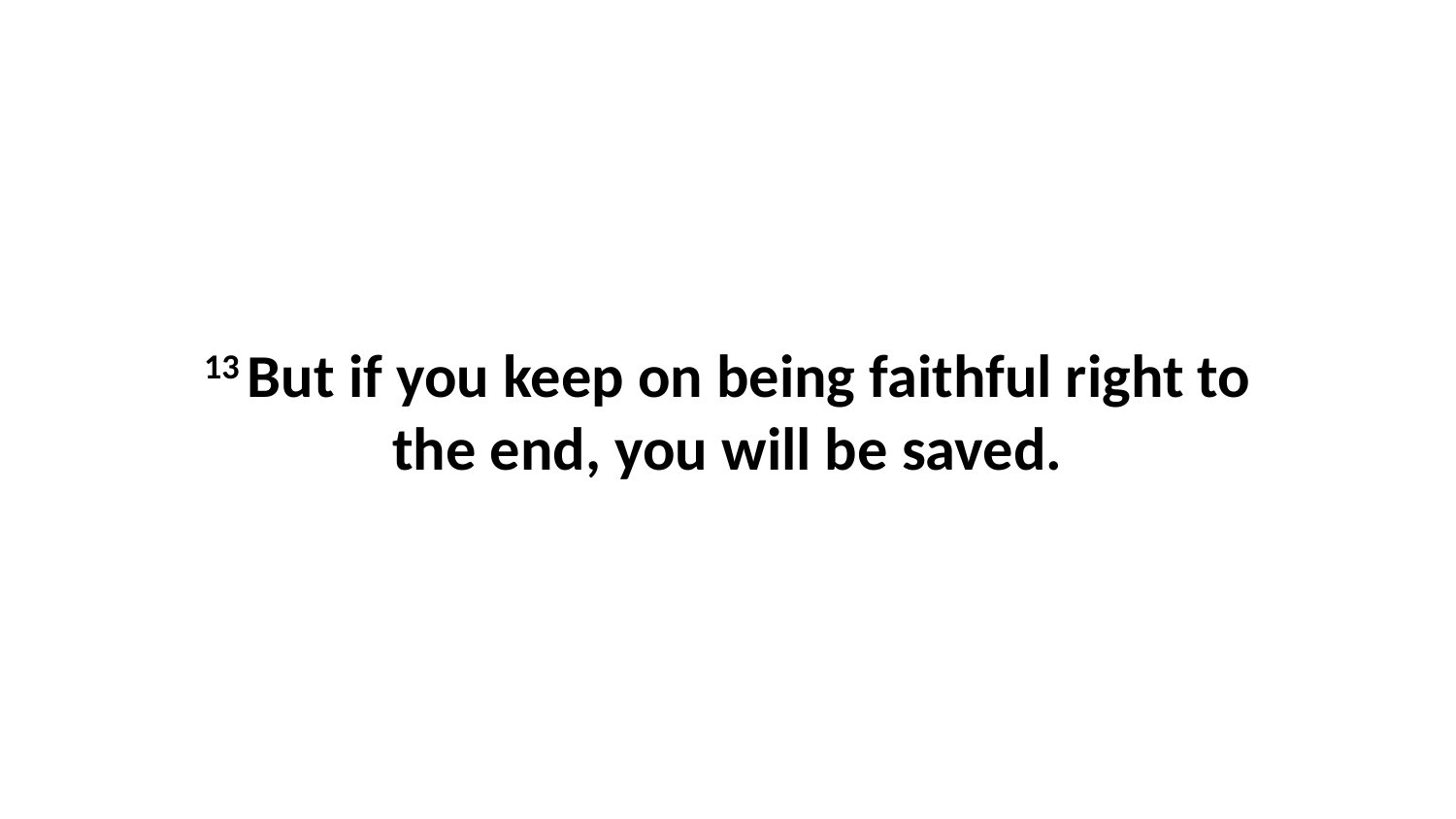

13 But if you keep on being faithful right to the end, you will be saved.